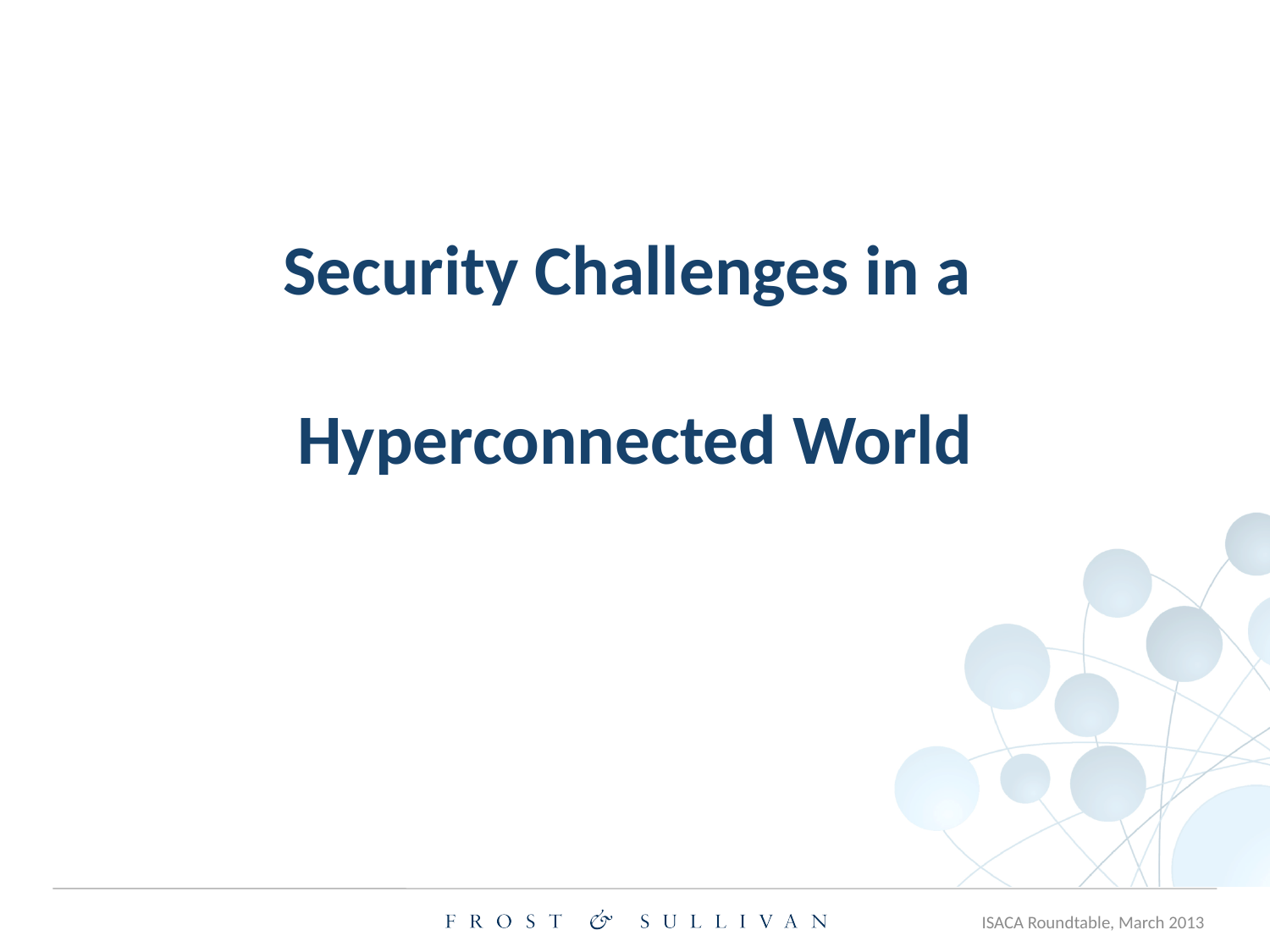

# Security Challenges in a Hyperconnected World